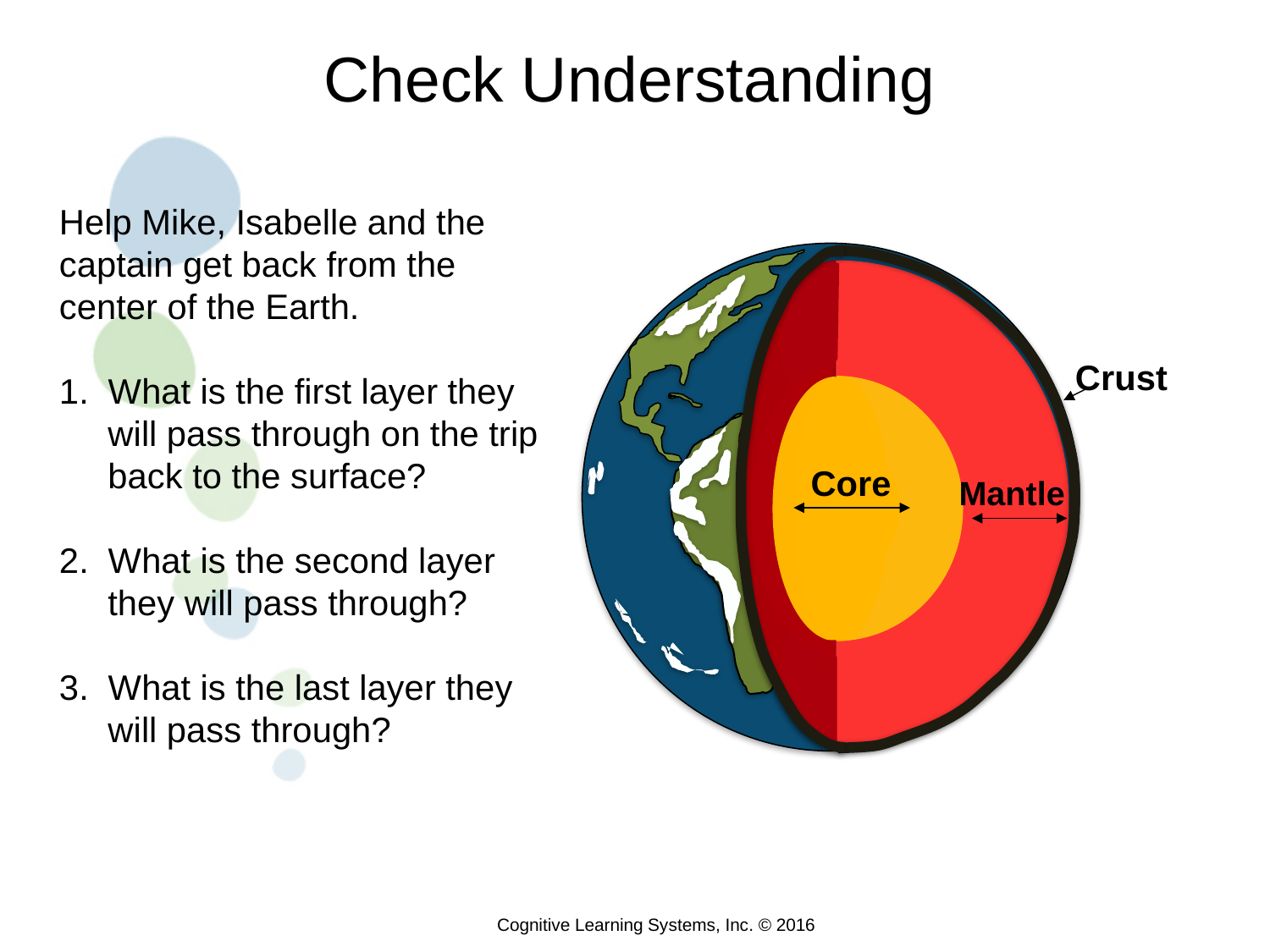

Check Understanding
Help Mike, Isabelle and the captain get back from the center of the Earth.

1.  What is the first layer they
     will pass through on the trip
     back to the surface?

2.  What is the second layer
     they will pass through?

3.  What is the last layer they
     will pass through?

Crust

Core
Mantle

Cognitive Learning Systems, Inc. © 2016